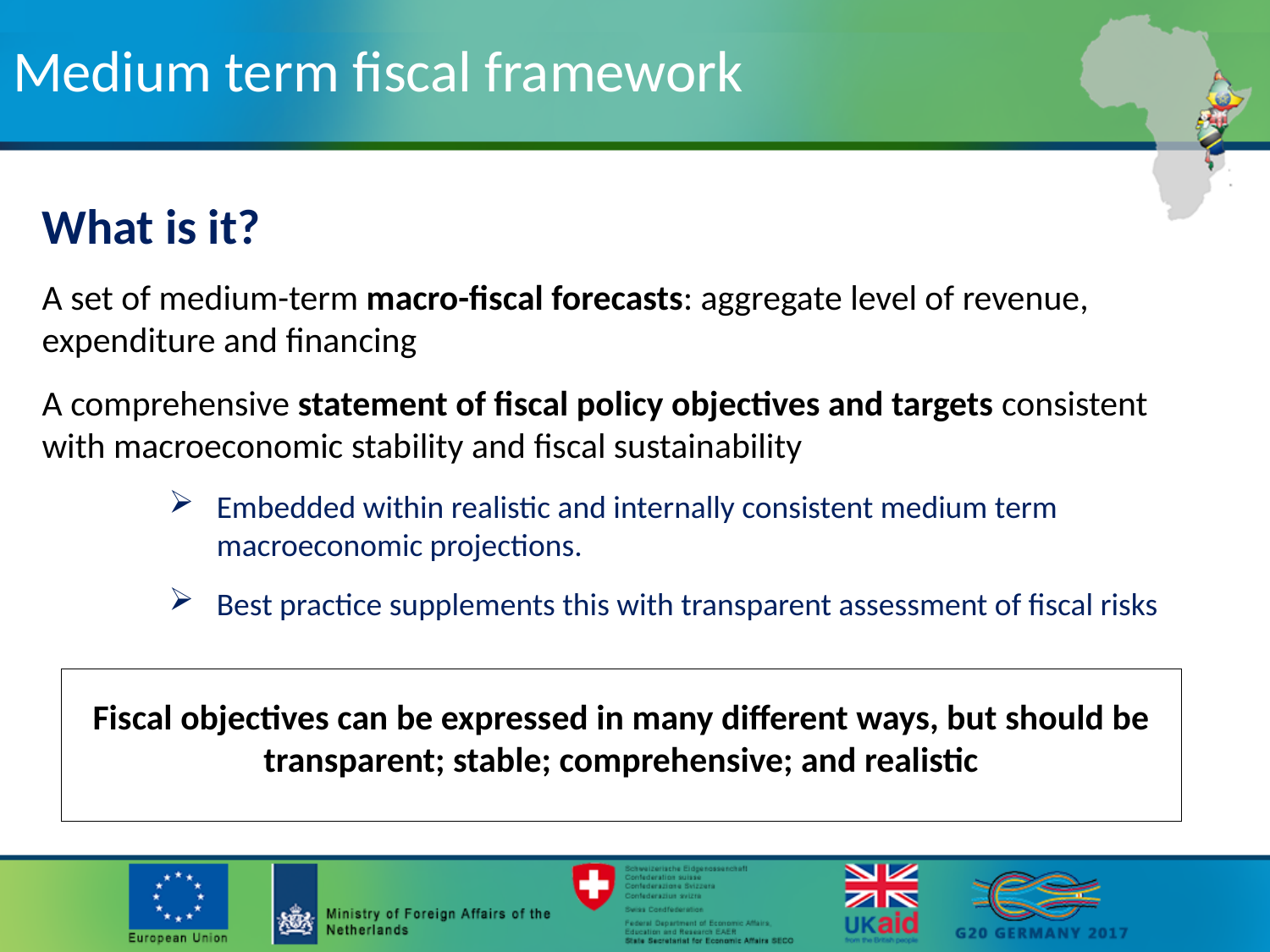

# Medium term fiscal framework
What is it?
A set of medium-term macro-fiscal forecasts: aggregate level of revenue, expenditure and financing
A comprehensive statement of fiscal policy objectives and targets consistent with macroeconomic stability and fiscal sustainability
Embedded within realistic and internally consistent medium term macroeconomic projections.
Best practice supplements this with transparent assessment of fiscal risks

Fiscal objectives can be expressed in many different ways, but should be transparent; stable; comprehensive; and realistic